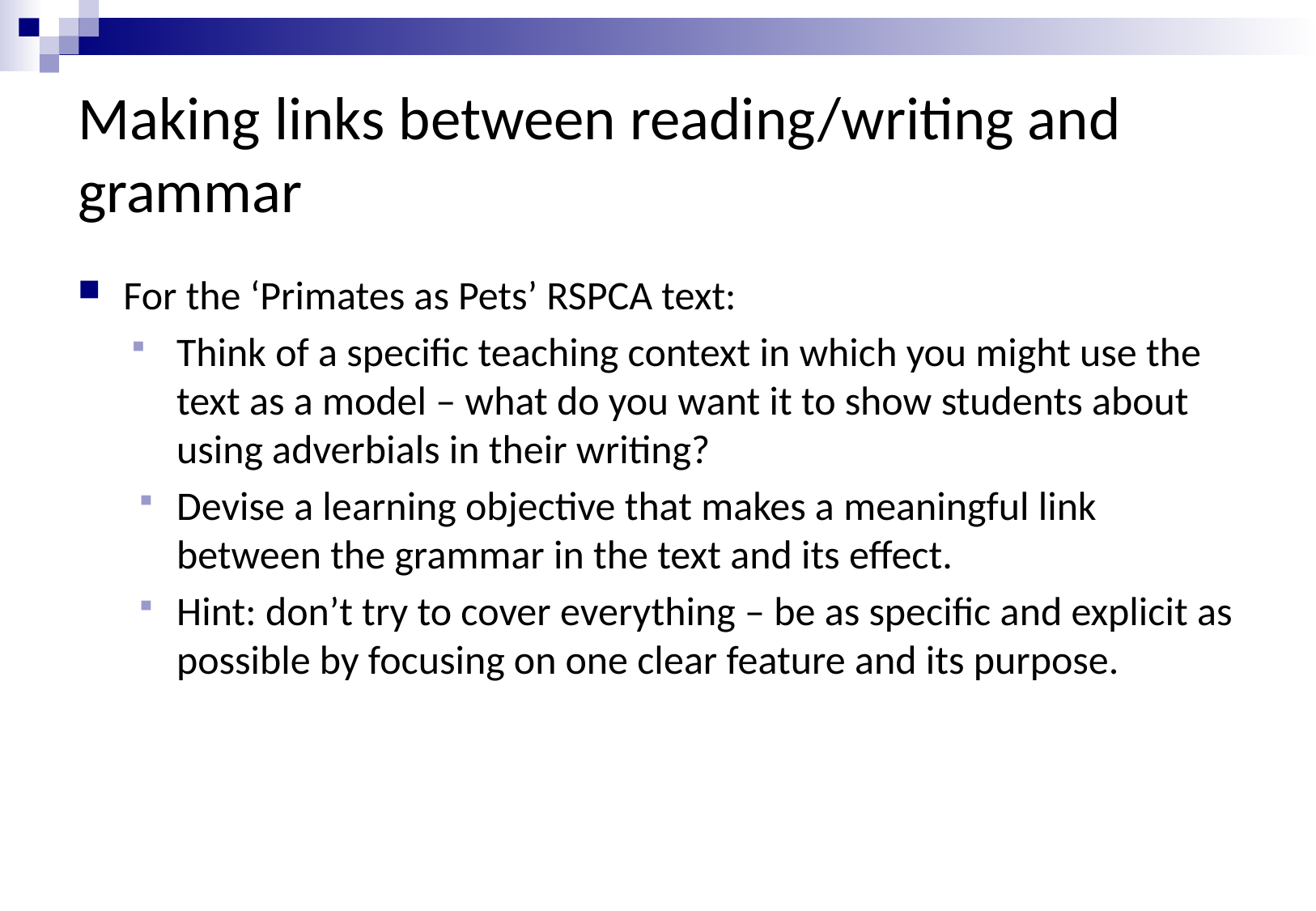

# Making links between reading/writing and grammar
For the ‘Primates as Pets’ RSPCA text:
Think of a specific teaching context in which you might use the text as a model – what do you want it to show students about using adverbials in their writing?
Devise a learning objective that makes a meaningful link between the grammar in the text and its effect.
Hint: don’t try to cover everything – be as specific and explicit as possible by focusing on one clear feature and its purpose.